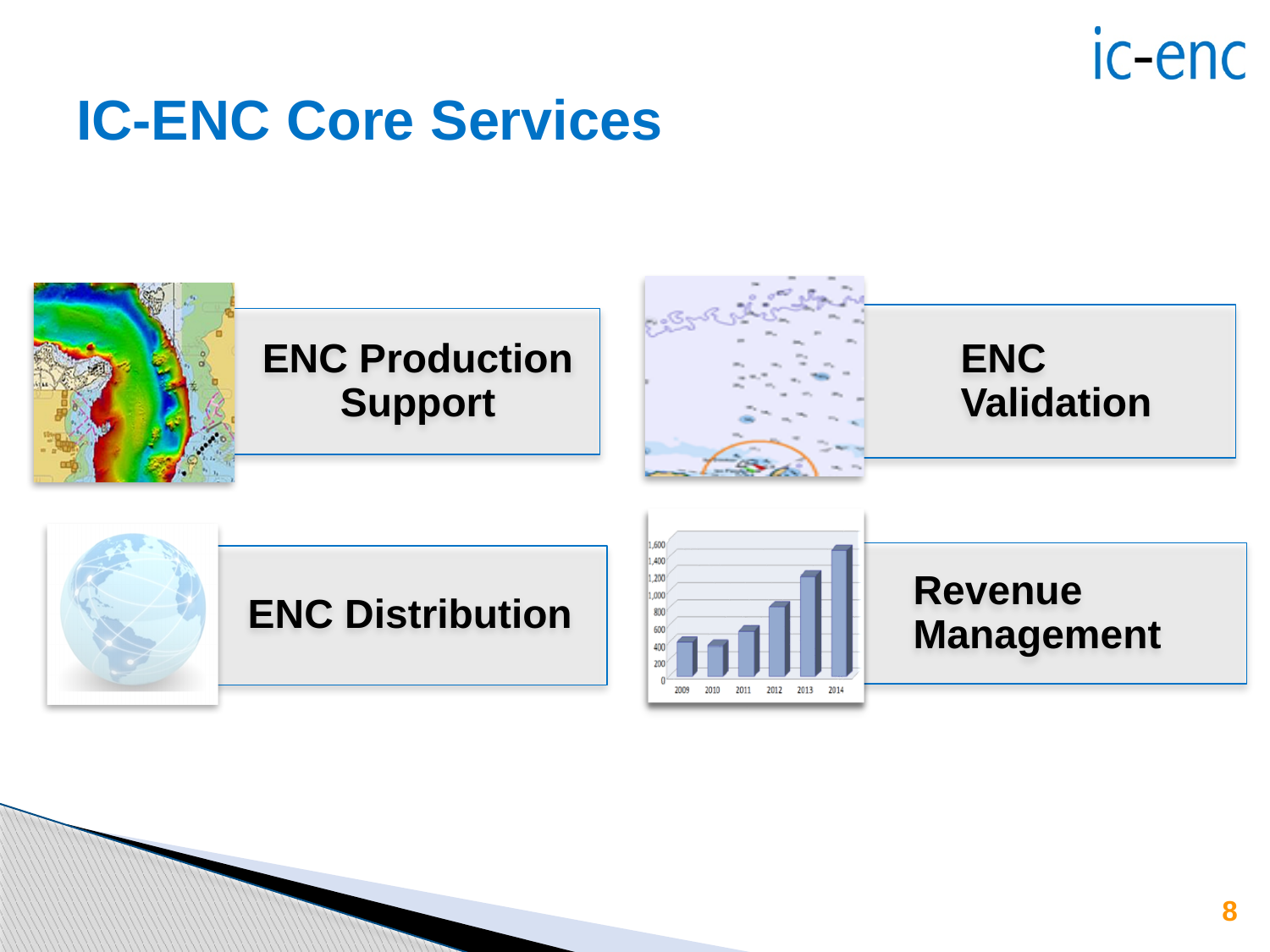

IC-ENC Core Services

ENC Production Support
ENC Validation
      ENC Distribution
Revenue Management
8